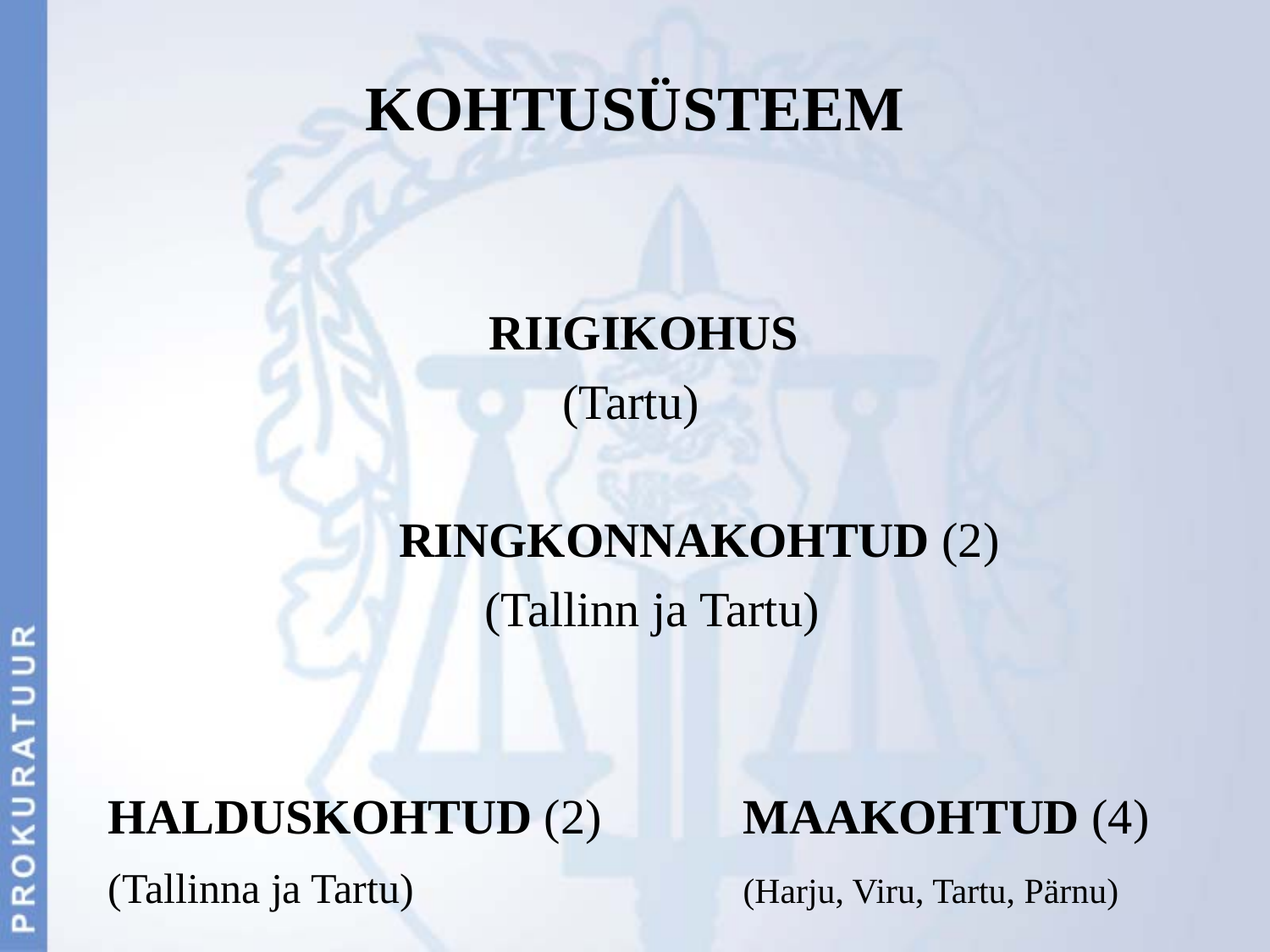

# KOHTUSÜSTEEM

			RIIGIKOHUS
			      (Tartu)

		   RINGKONNAKOHTUD (2)
		          (Tallinn ja Tartu)

HALDUSKOHTUD (2)		MAAKOHTUD (4)
(Tallinna ja Tartu)			(Harju, Viru, Tartu, Pärnu)